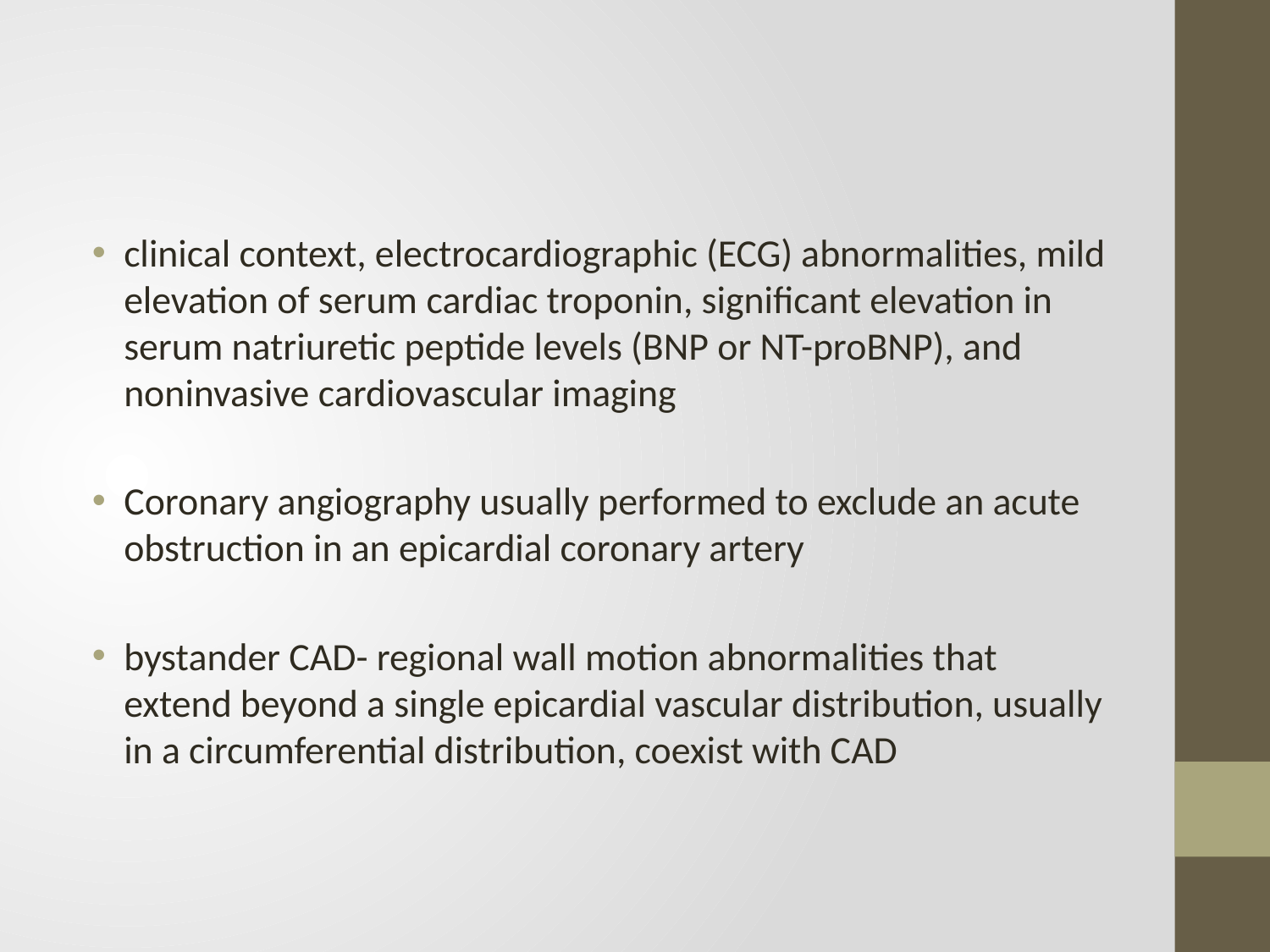

#
clinical context, electrocardiographic (ECG) abnormalities, mild elevation of serum cardiac troponin, significant elevation in serum natriuretic peptide levels (BNP or NT-proBNP), and noninvasive cardiovascular imaging

Coronary angiography usually performed to exclude an acute obstruction in an epicardial coronary artery

bystander CAD- regional wall motion abnormalities that extend beyond a single epicardial vascular distribution, usually in a circumferential distribution, coexist with CAD